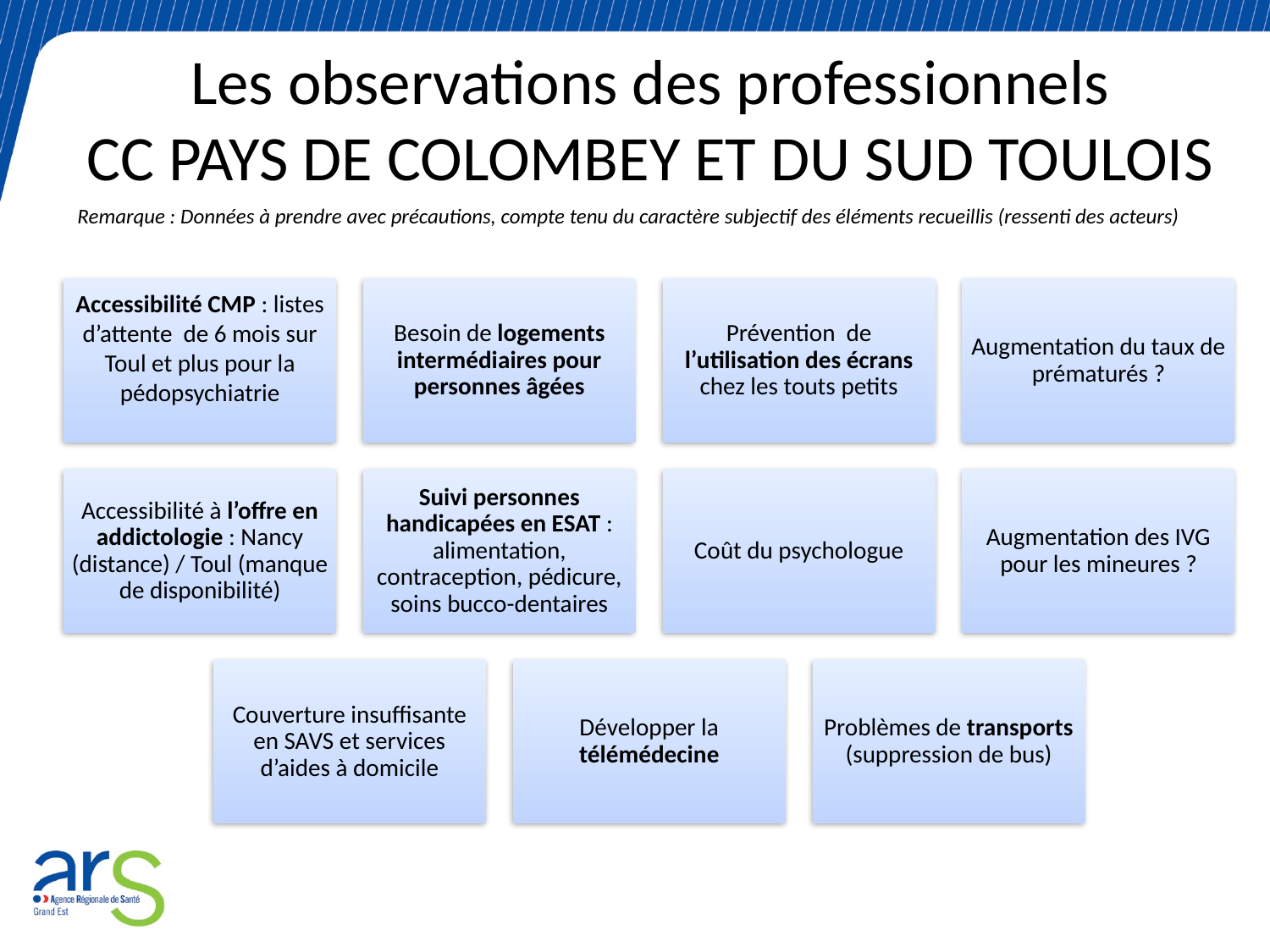

# Les observations des professionnels CC PAYS DE COLOMBEY ET DU SUD TOULOIS
Accessibilité CMP : listes d’attente  de 6 mois sur Toul et plus pour la pédopsychiatrie

Besoin de logements intermédiaires pour personnes âgées
Prévention  de l’utilisation des écrans chez les touts petits
Augmentation du taux de prématurés ?
Accessibilité à l’offre en addictologie : Nancy (distance) / Toul (manque de disponibilité)
Suivi personnes handicapées en ESAT : alimentation, contraception, pédicure, soins bucco-dentaires
Coût du psychologue
Augmentation des IVG pour les mineures ?
Couverture insuffisante en SAVS et services d’aides à domicile
Développer la télémédecine
Problèmes de transports (suppression de bus)
Remarque : Données à prendre avec précautions, compte tenu du caractère subjectif des éléments recueillis (ressenti des acteurs)